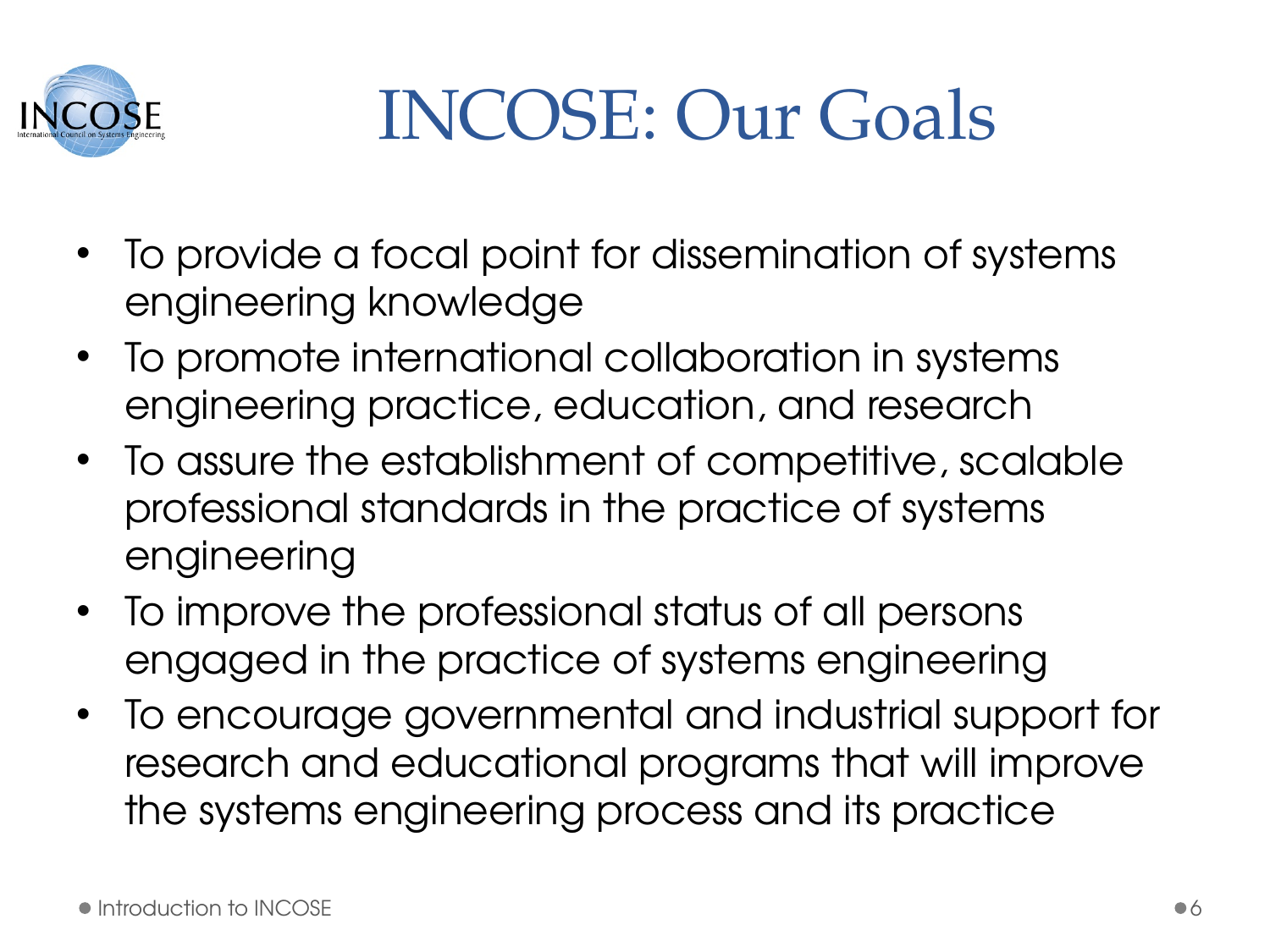

# INCOSE: Our Goals
To provide a focal point for dissemination of systems engineering knowledge
To promote international collaboration in systems engineering practice, education, and research
To assure the establishment of competitive, scalable professional standards in the practice of systems engineering
To improve the professional status of all persons engaged in the practice of systems engineering
To encourage governmental and industrial support for research and educational programs that will improve the systems engineering process and its practice

Introduction to INCOSE
6